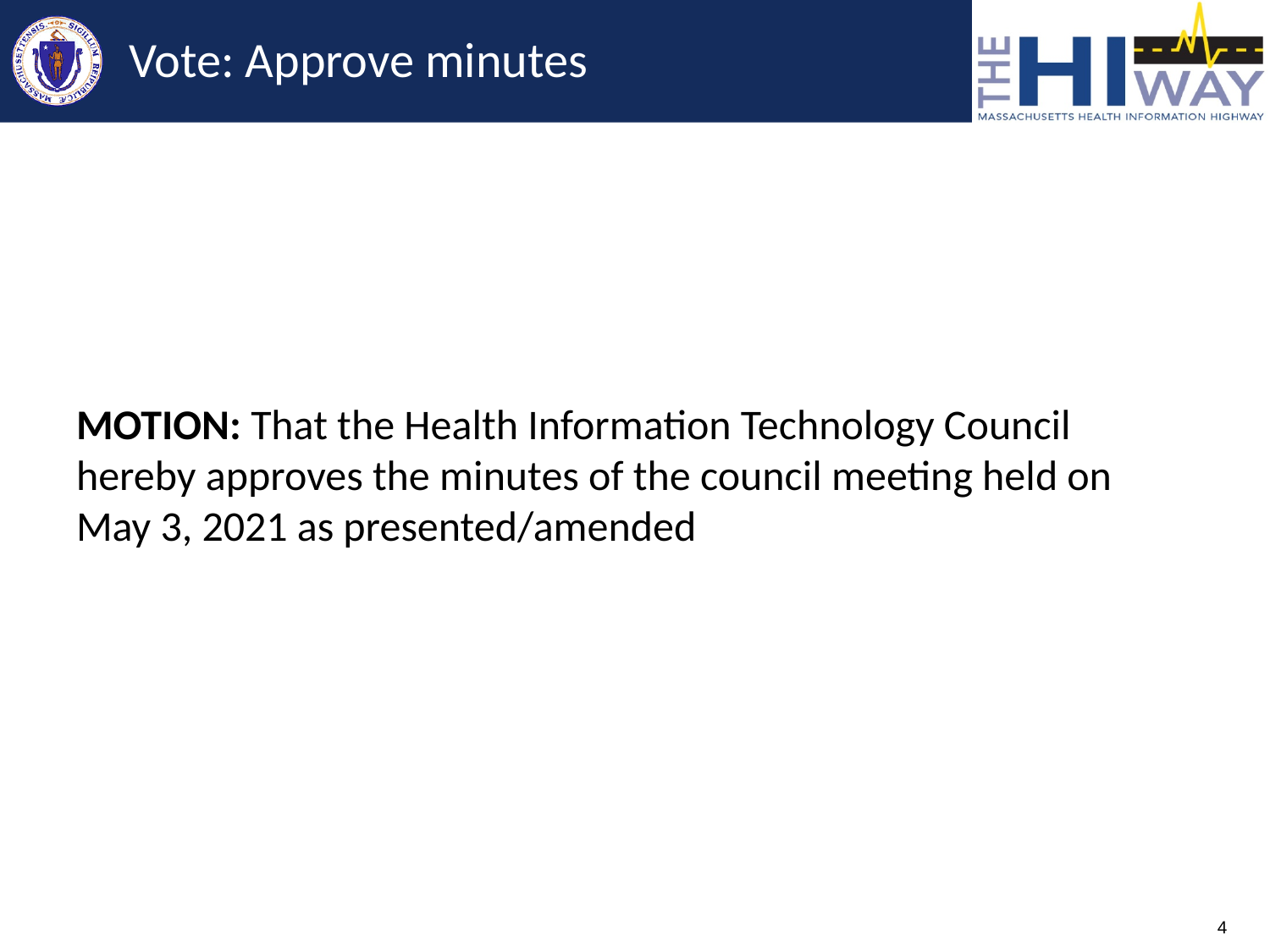

# Vote: Approve minutes

MOTION: That the Health Information Technology Council hereby approves the minutes of the council meeting held on May 3, 2021 as presented/amended

4